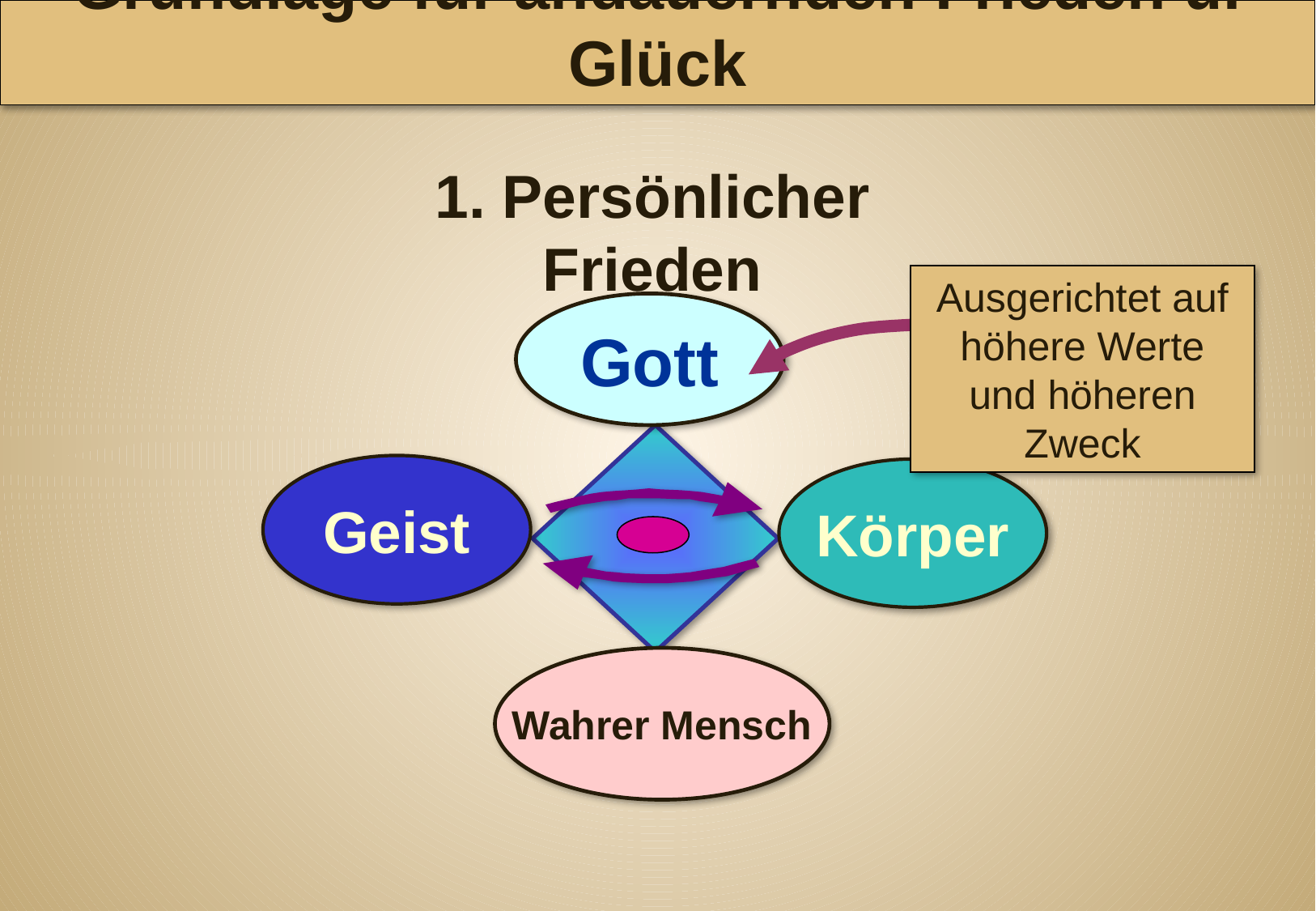

Grundlage für andauernden Frieden u. Glück
1. Persönlicher Frieden
Ausgerichtet auf höhere Werte und höheren Zweck
Gott

Geist
Körper

Wahrer Mensch